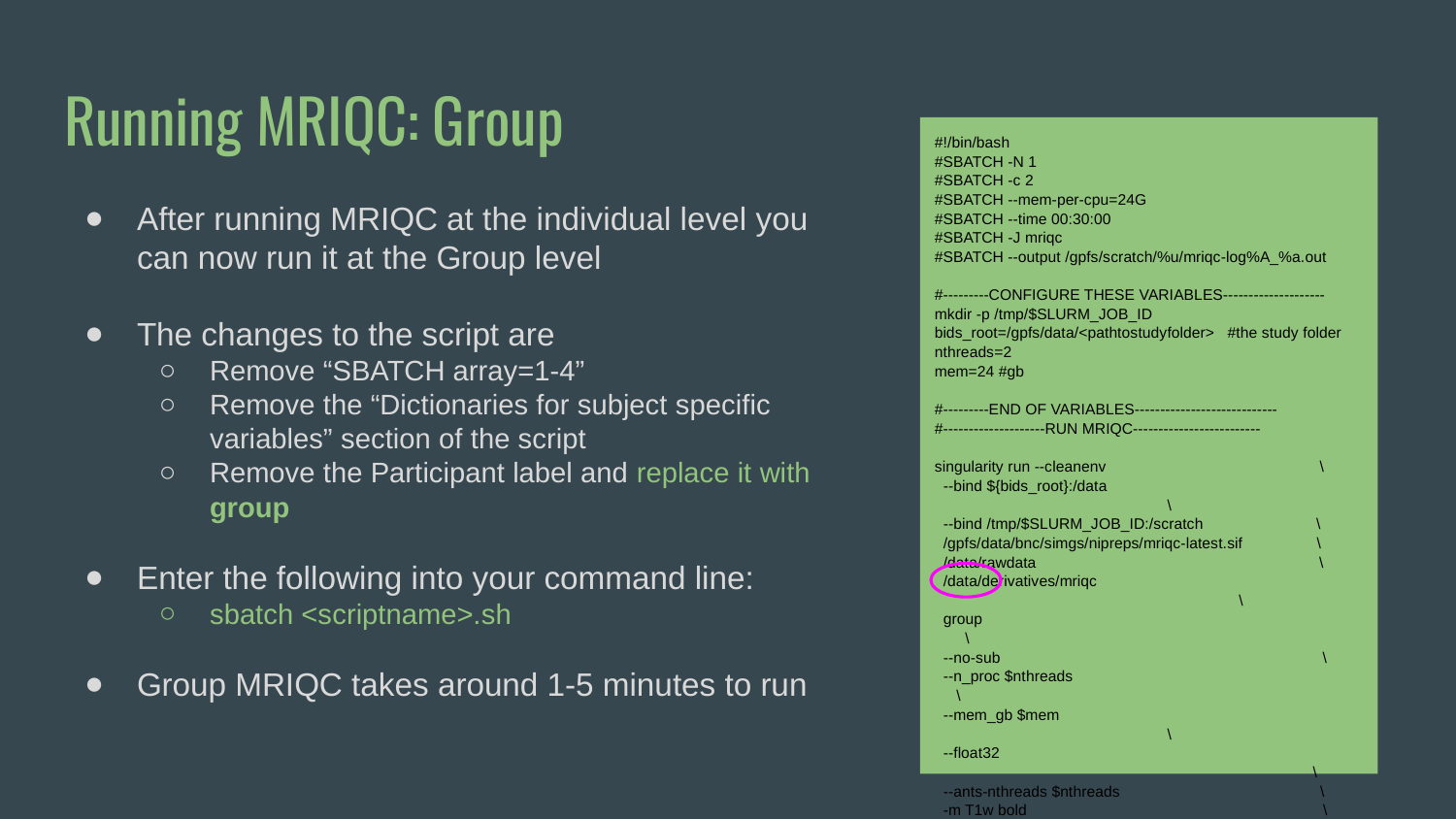

# Running MRIQC: Group
#!/bin/bash
#SBATCH -N 1
#SBATCH -c 2
#SBATCH --mem-per-cpu=24G
#SBATCH --time 00:30:00
#SBATCH -J mriqc
#SBATCH --output /gpfs/scratch/%u/mriqc-log%A_%a.out

#---------CONFIGURE THESE VARIABLES--------------------
mkdir -p /tmp/$SLURM_JOB_ID
bids_root=/gpfs/data/<pathtostudyfolder>   #the study folder
nthreads=2
mem=24 #gb

#---------END OF VARIABLES----------------------------
#--------------------RUN MRIQC-------------------------

singularity run --cleanenv                                                 \
  --bind ${bids_root}:/data    		                    \
  --bind /tmp/$SLURM_JOB_ID:/scratch                          \
  /gpfs/data/bnc/simgs/nipreps/mriqc-latest.sif                 \
  /data/rawdata                                                                 \
  /data/derivatives/mriqc			   \
  group 	                                                                        \
  --no-sub                                                                          \
  --n_proc $nthreads		                                     \
  --mem_gb $mem 		    	                    \
  --float32				                    \
  --ants-nthreads $nthreads                                              \
  -m T1w bold                                                                    \
  -w /scratch/mriqc
After running MRIQC at the individual level you can now run it at the Group level

The changes to the script are
Remove “SBATCH array=1-4”
Remove the “Dictionaries for subject specific variables” section of the script
Remove the Participant label and replace it with group

Enter the following into your command line:
sbatch <scriptname>.sh

Group MRIQC takes around 1-5 minutes to run